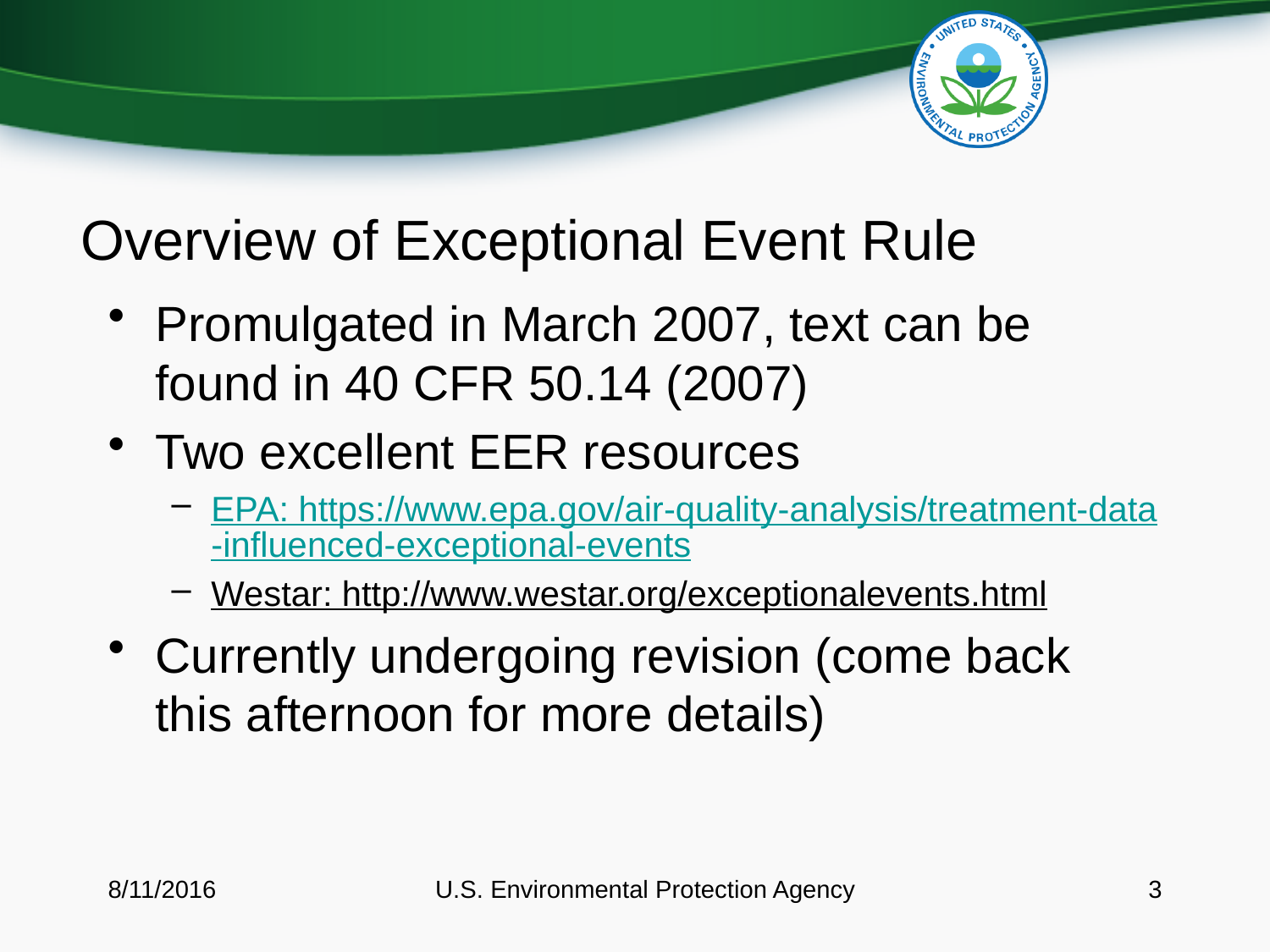

Overview of Exceptional Event Rule
# Promulgated in March 2007, text can be found in 40 CFR 50.14 (2007)
Two excellent EER resources
EPA: https://www.epa.gov/air-quality-analysis/treatment-data-influenced-exceptional-events
Westar: http://www.westar.org/exceptionalevents.html
Currently undergoing revision (come back this afternoon for more details)

8/11/2016
U.S. Environmental Protection Agency
3